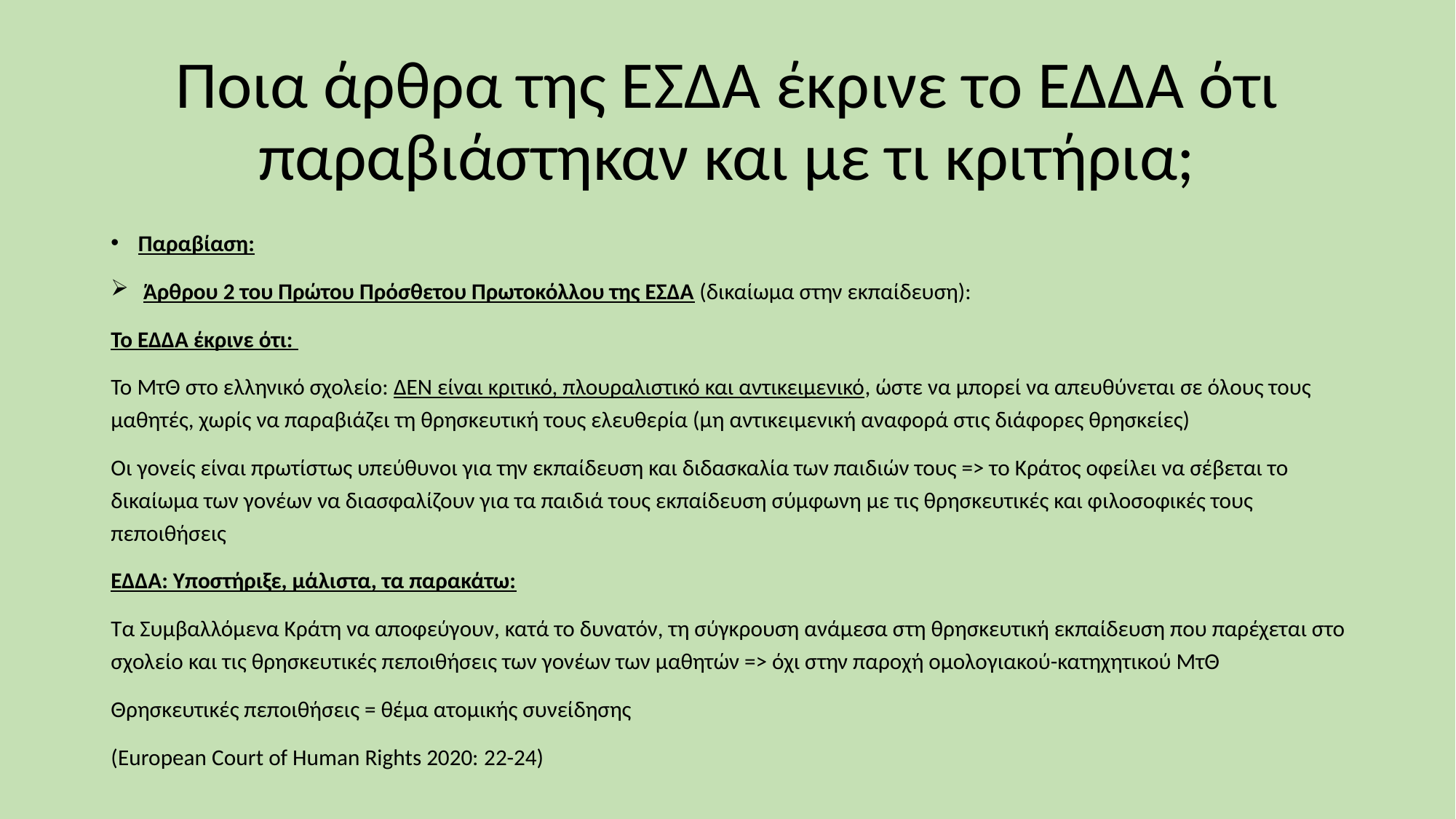

# Ποια άρθρα της ΕΣΔΑ έκρινε το ΕΔΔΑ ότι παραβιάστηκαν και με τι κριτήρια;
Παραβίαση:
 Άρθρου 2 του Πρώτου Πρόσθετου Πρωτοκόλλου της ΕΣΔΑ (δικαίωμα στην εκπαίδευση):
Το ΕΔΔΑ έκρινε ότι:
Το ΜτΘ στο ελληνικό σχολείο: ΔΕΝ είναι κριτικό, πλουραλιστικό και αντικειμενικό, ώστε να μπορεί να απευθύνεται σε όλους τους μαθητές, χωρίς να παραβιάζει τη θρησκευτική τους ελευθερία (μη αντικειμενική αναφορά στις διάφορες θρησκείες)
Οι γονείς είναι πρωτίστως υπεύθυνοι για την εκπαίδευση και διδασκαλία των παιδιών τους => το Κράτος οφείλει να σέβεται το δικαίωμα των γονέων να διασφαλίζουν για τα παιδιά τους εκπαίδευση σύμφωνη με τις θρησκευτικές και φιλοσοφικές τους πεποιθήσεις
ΕΔΔΑ: Υποστήριξε, μάλιστα, τα παρακάτω:
Τα Συμβαλλόμενα Κράτη να αποφεύγουν, κατά το δυνατόν, τη σύγκρουση ανάμεσα στη θρησκευτική εκπαίδευση που παρέχεται στο σχολείο και τις θρησκευτικές πεποιθήσεις των γονέων των μαθητών => όχι στην παροχή ομολογιακού-κατηχητικού ΜτΘ
Θρησκευτικές πεποιθήσεις = θέμα ατομικής συνείδησης
(European Court of Human Rights 2020: 22-24)